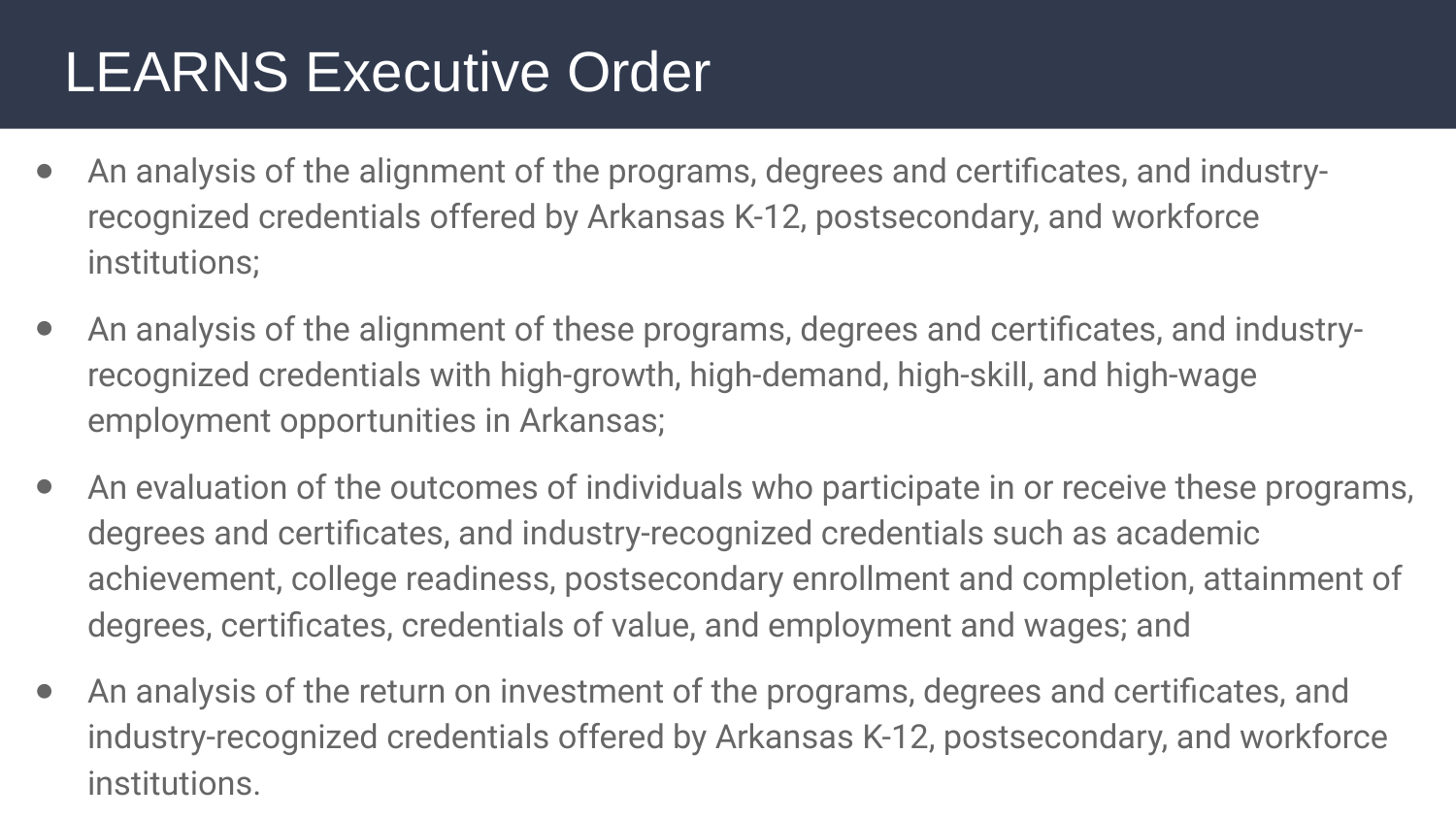

# LEARNS Executive Order
An analysis of the alignment of the programs, degrees and certificates, and industry-recognized credentials offered by Arkansas K-12, postsecondary, and workforce institutions;
An analysis of the alignment of these programs, degrees and certificates, and industry-recognized credentials with high-growth, high-demand, high-skill, and high-wage employment opportunities in Arkansas;
An evaluation of the outcomes of individuals who participate in or receive these programs, degrees and certificates, and industry-recognized credentials such as academic achievement, college readiness, postsecondary enrollment and completion, attainment of degrees, certificates, credentials of value, and employment and wages; and
An analysis of the return on investment of the programs, degrees and certificates, and industry-recognized credentials offered by Arkansas K-12, postsecondary, and workforce institutions.